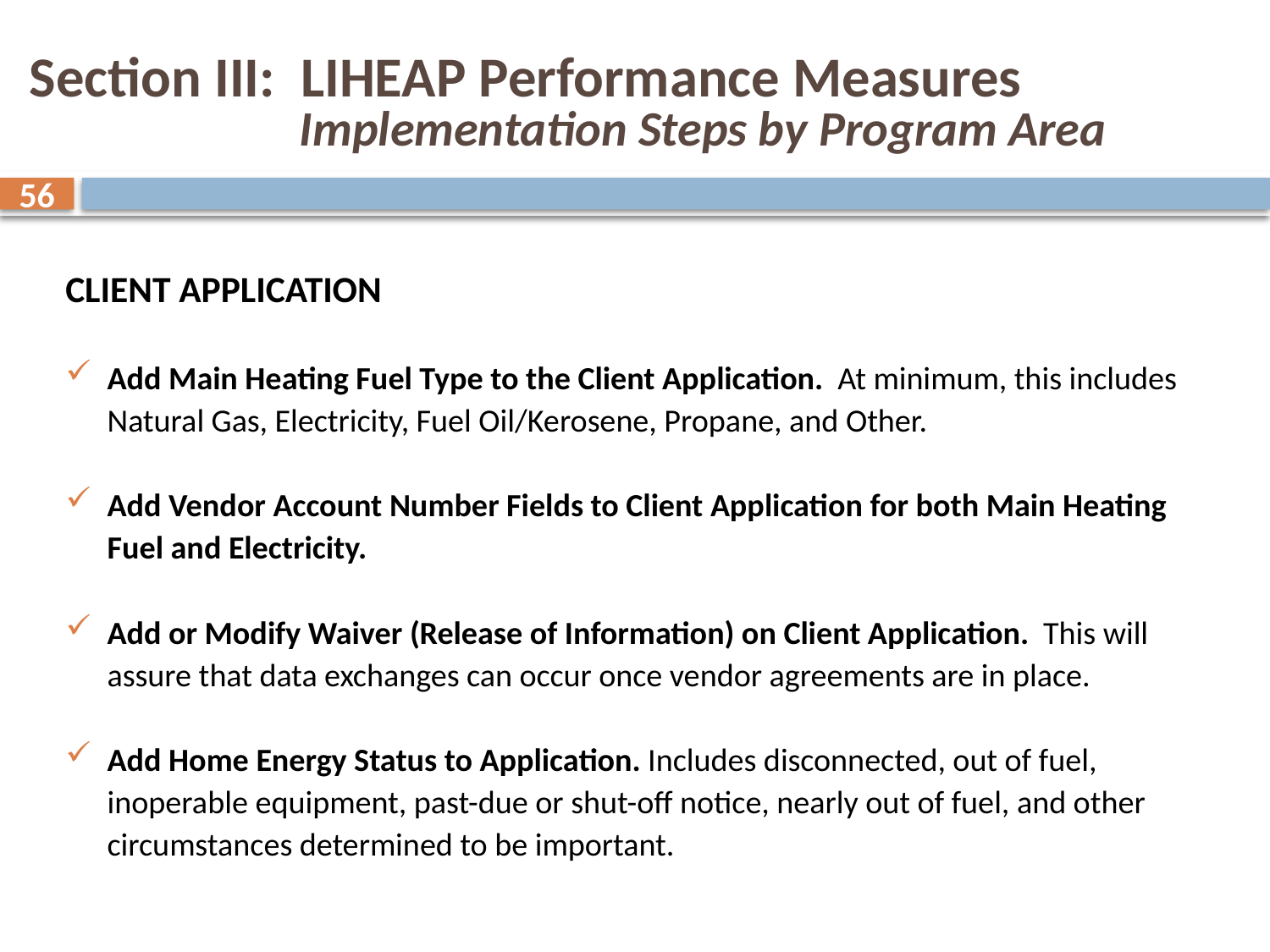

# Section III:  LIHEAP Performance Measures Implementation Steps by Program Area
56
CLIENT APPLICATION

Add Main Heating Fuel Type to the Client Application.  At minimum, this includes Natural Gas, Electricity, Fuel Oil/Kerosene, Propane, and Other.

Add Vendor Account Number Fields to Client Application for both Main Heating Fuel and Electricity.

Add or Modify Waiver (Release of Information) on Client Application.  This will assure that data exchanges can occur once vendor agreements are in place.

Add Home Energy Status to Application. Includes disconnected, out of fuel, inoperable equipment, past-due or shut-off notice, nearly out of fuel, and other circumstances determined to be important.